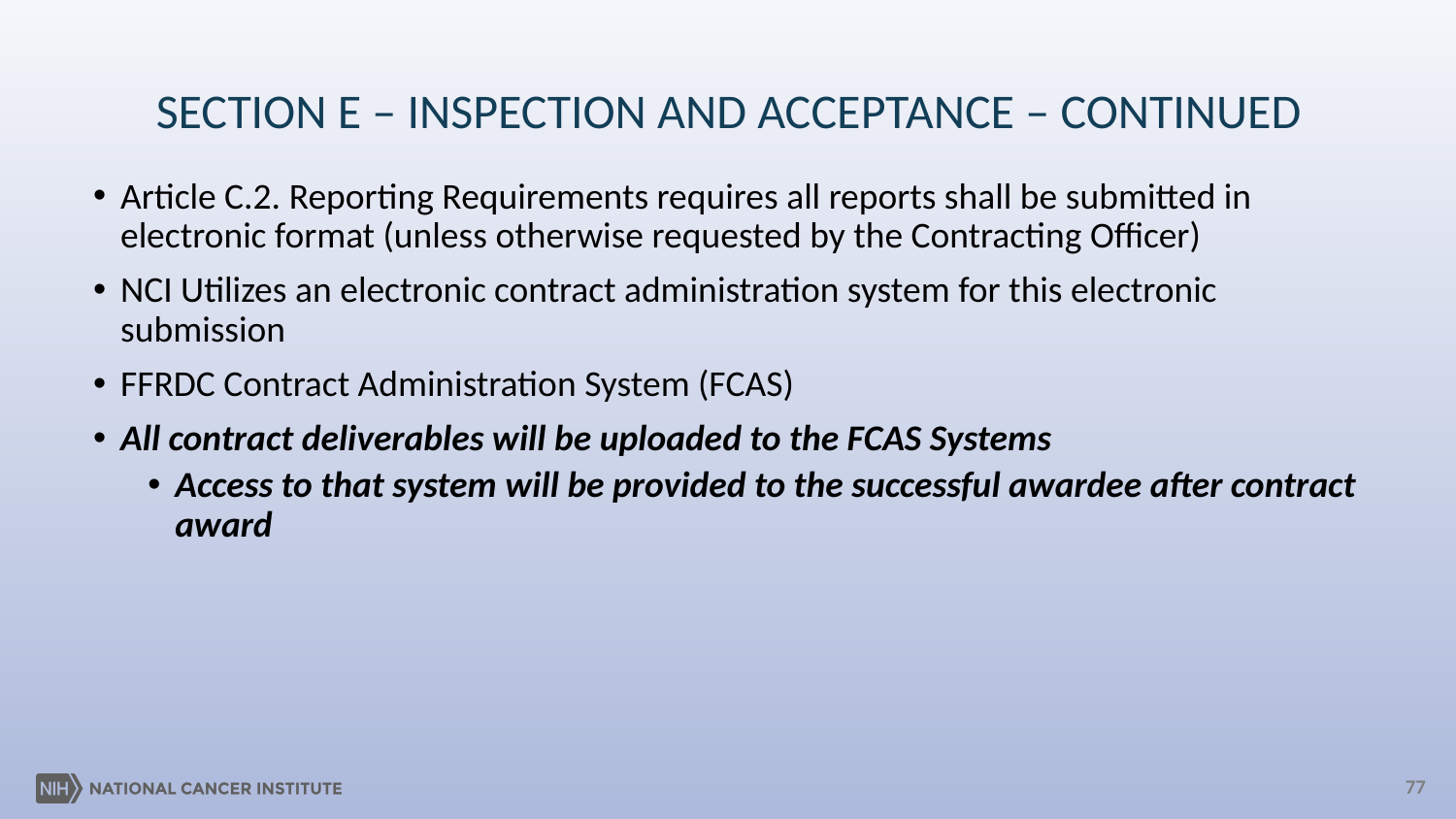

# SECTION E – INSPECTION AND ACCEPTANCE – CONTINUED
Article C.2. Reporting Requirements requires all reports shall be submitted in electronic format (unless otherwise requested by the Contracting Officer)
NCI Utilizes an electronic contract administration system for this electronic submission
FFRDC Contract Administration System (FCAS)
All contract deliverables will be uploaded to the FCAS Systems
Access to that system will be provided to the successful awardee after contract award